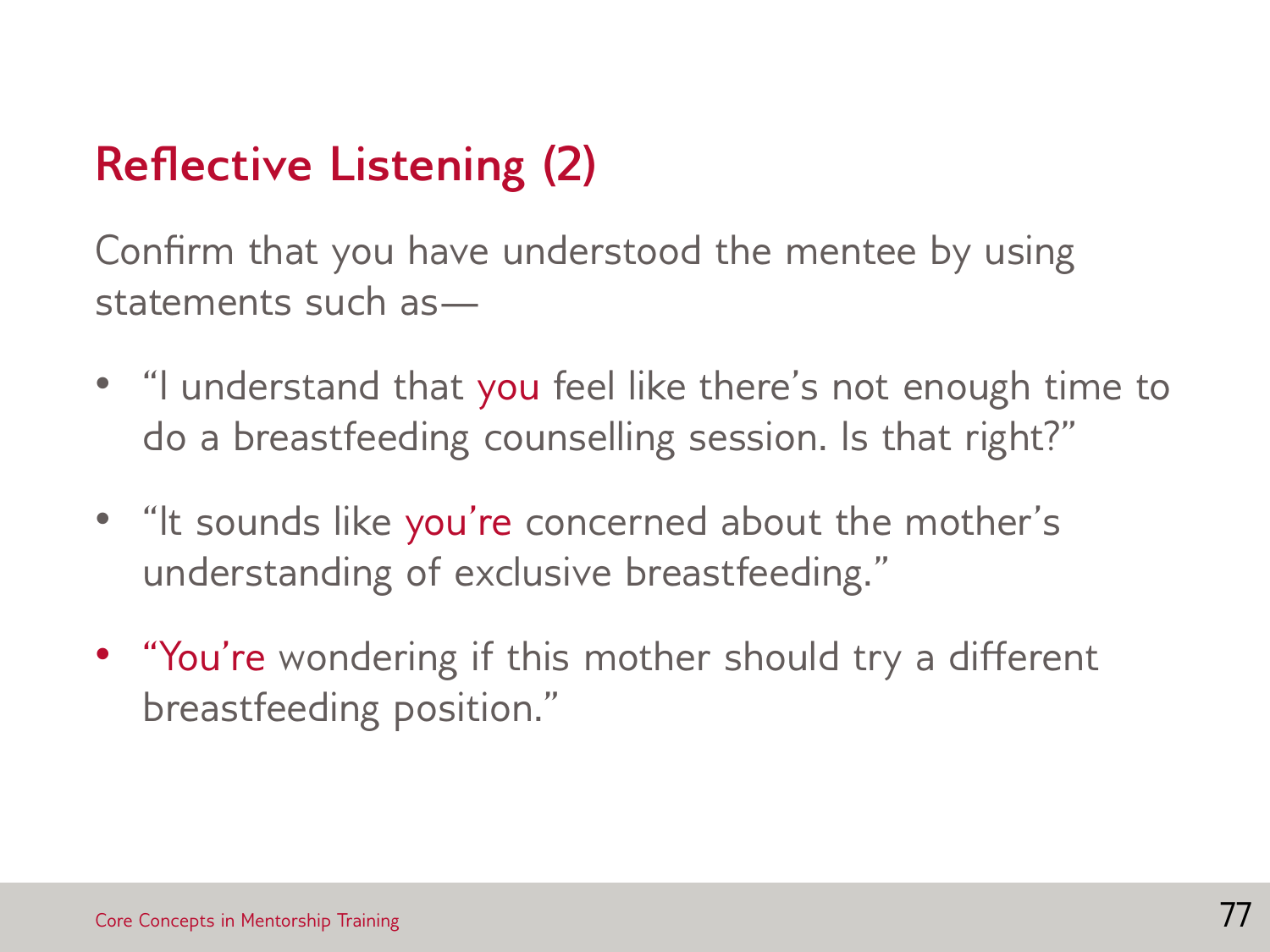

# Reflective Listening (2)
Confirm that you have understood the mentee by using statements such as—
“I understand that you feel like there’s not enough time to do a breastfeeding counselling session. Is that right?”
“It sounds like you’re concerned about the mother’s understanding of exclusive breastfeeding.”
“You’re wondering if this mother should try a different breastfeeding position.”
77